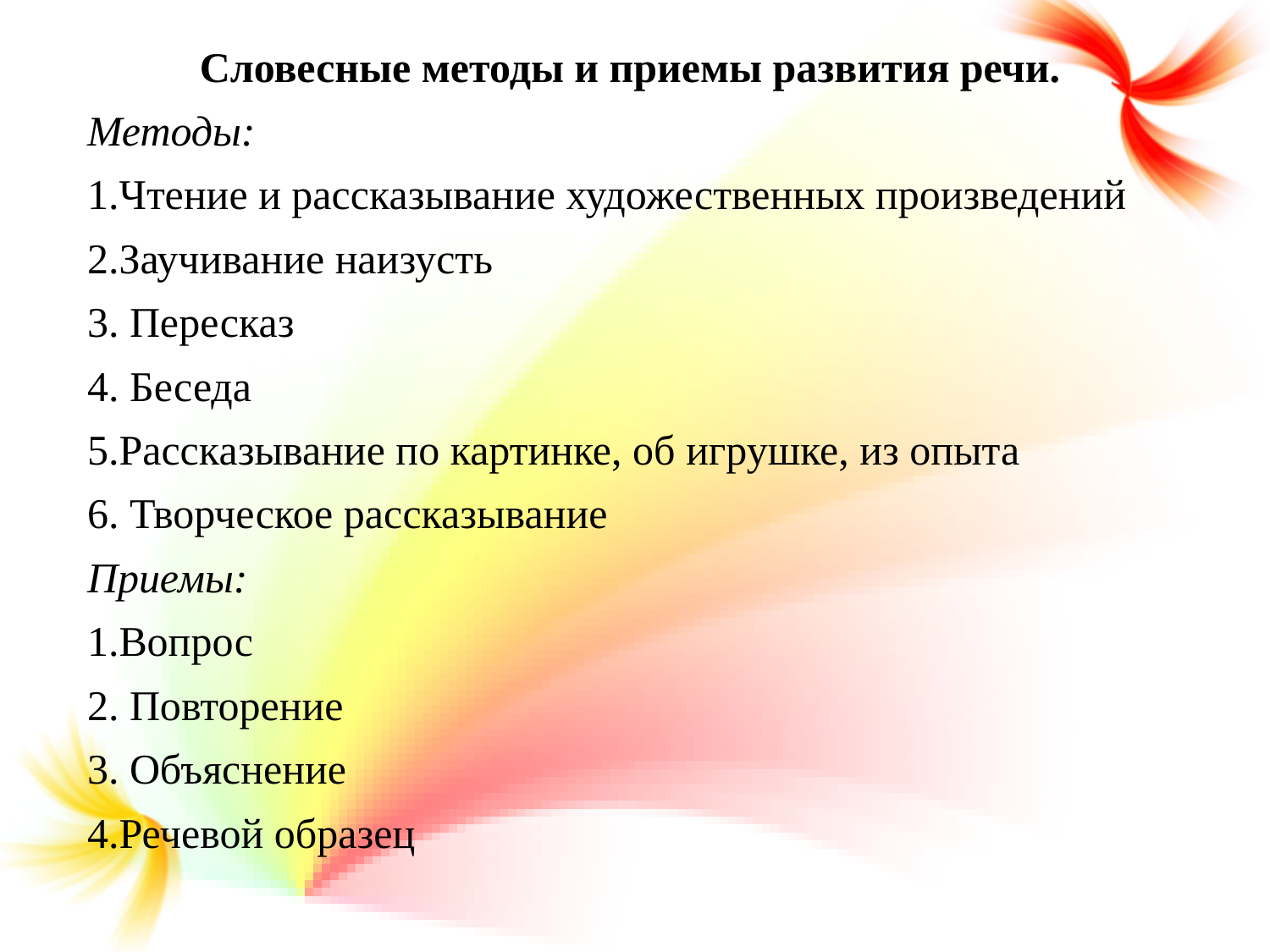

Словесные методы и приемы развития речи.
Методы:
1.Чтение и рассказывание художественных произведений
2.Заучивание наизусть
3. Пересказ
4. Беседа
5.Рассказывание по картинке, об игрушке, из опыта
6. Творческое рассказывание
Приемы:
1.Вопрос
2. Повторение
3. Объяснение
4.Речевой образец